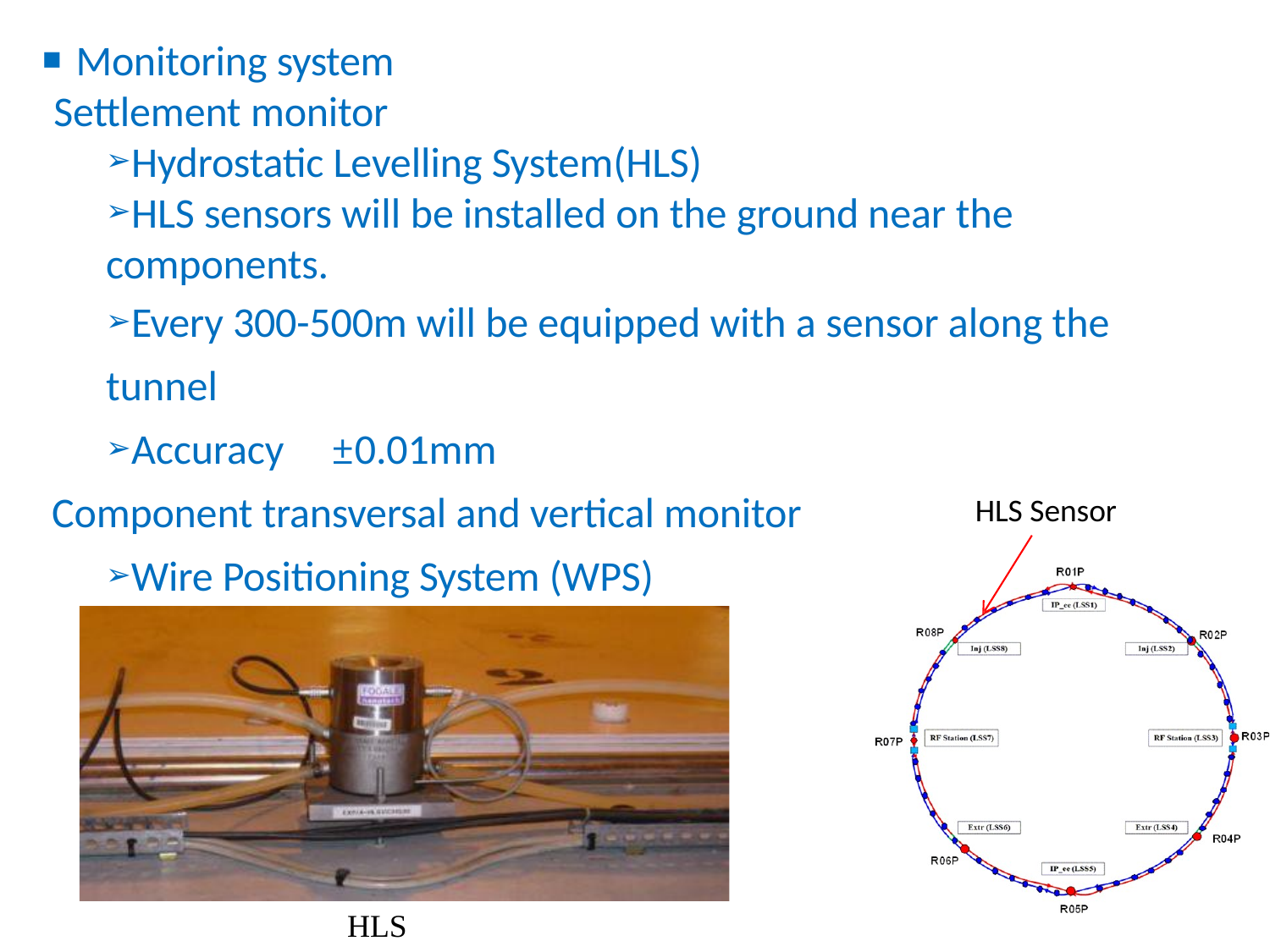

# Monitoring system
Settlement monitor
Hydrostatic Levelling System(HLS)
HLS sensors will be installed on the ground near the
components.
Every 300-500m will be equipped with a sensor along the
tunnel
Accuracy	±0.01mm
Component transversal and vertical monitor
Wire Positioning System (WPS)
HLS Sensor

HLS